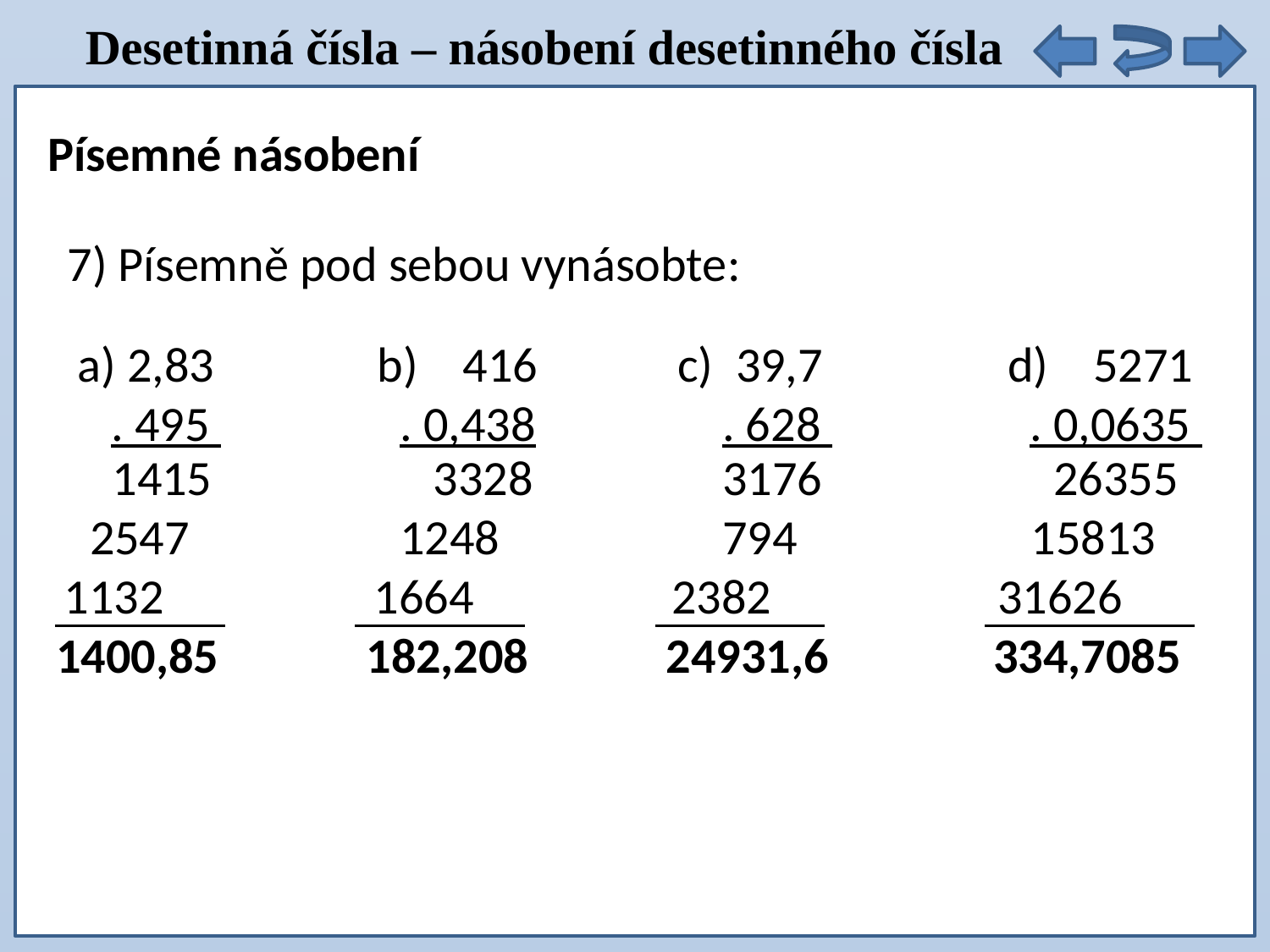

Desetinná čísla – násobení desetinného čísla

Písemné násobení
7) Písemně pod sebou vynásobte:
b)    416
  . 0,438
c)  39,7
    . 628
d)    5271
  . 0,0635
a) 2,83
   . 495
      1415
    2547
  1132
 1400,85
       3328
    1248
  1664
 182,208
      3176
      794
  2382
 24931,6
       26355
     15813
  31626
  334,7085